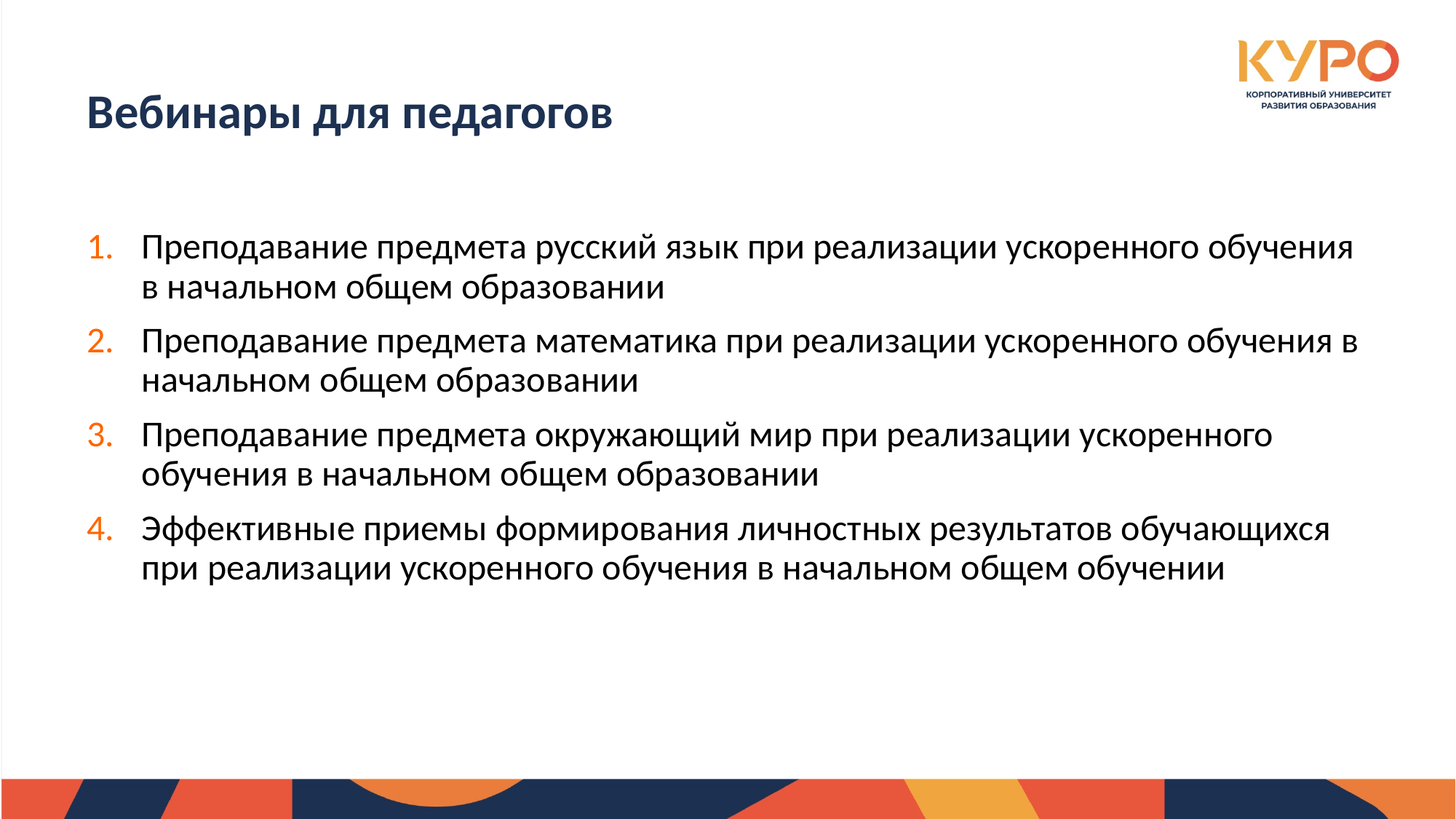

Вебинары для педагогов
Преподавание предмета русский язык при реализации ускоренного обучения в начальном общем образовании
Преподавание предмета математика при реализации ускоренного обучения в начальном общем образовании
Преподавание предмета окружающий мир при реализации ускоренного обучения в начальном общем образовании
Эффективные приемы формирования личностных результатов обучающихся при реализации ускоренного обучения в начальном общем обучении